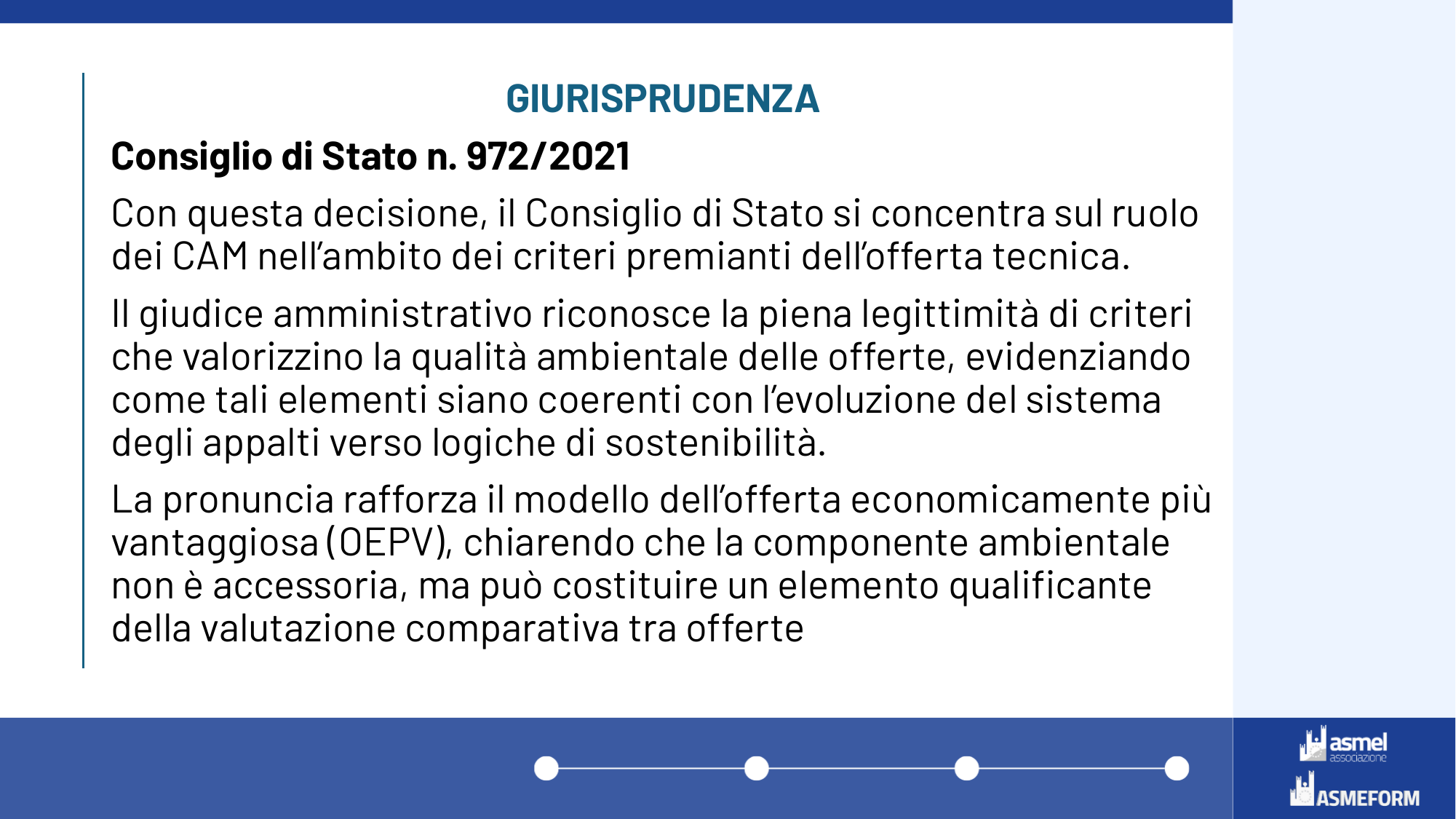

GIURISPRUDENZA
Consiglio di Stato n. 972/2021
Con questa decisione, il Consiglio di Stato si concentra sul ruolo dei CAM nell’ambito dei criteri premianti dell’offerta tecnica.
Il giudice amministrativo riconosce la piena legittimità di criteri che valorizzino la qualità ambientale delle offerte, evidenziando come tali elementi siano coerenti con l’evoluzione del sistema degli appalti verso logiche di sostenibilità.
La pronuncia rafforza il modello dell’offerta economicamente più vantaggiosa (OEPV), chiarendo che la componente ambientale non è accessoria, ma può costituire un elemento qualificante della valutazione comparativa tra offerte